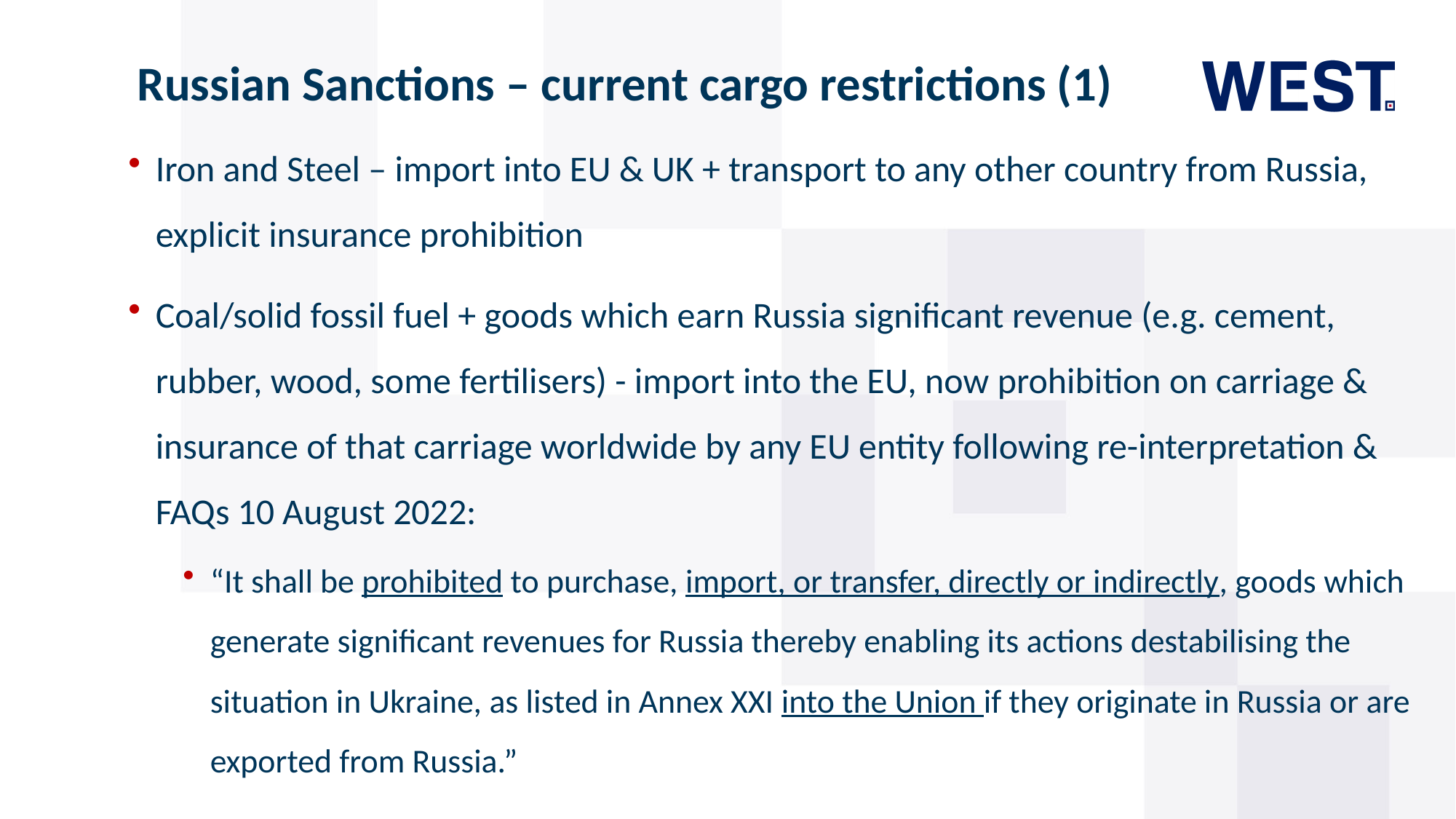

# Russian Sanctions – current cargo restrictions (1)
Iron and Steel – import into EU & UK + transport to any other country from Russia, explicit insurance prohibition
Coal/solid fossil fuel + goods which earn Russia significant revenue (e.g. cement, rubber, wood, some fertilisers) - import into the EU, now prohibition on carriage & insurance of that carriage worldwide by any EU entity following re-interpretation & FAQs 10 August 2022:
“It shall be prohibited to purchase, import, or transfer, directly or indirectly, goods which generate significant revenues for Russia thereby enabling its actions destabilising the situation in Ukraine, as listed in Annex XXI into the Union if they originate in Russia or are exported from Russia.”